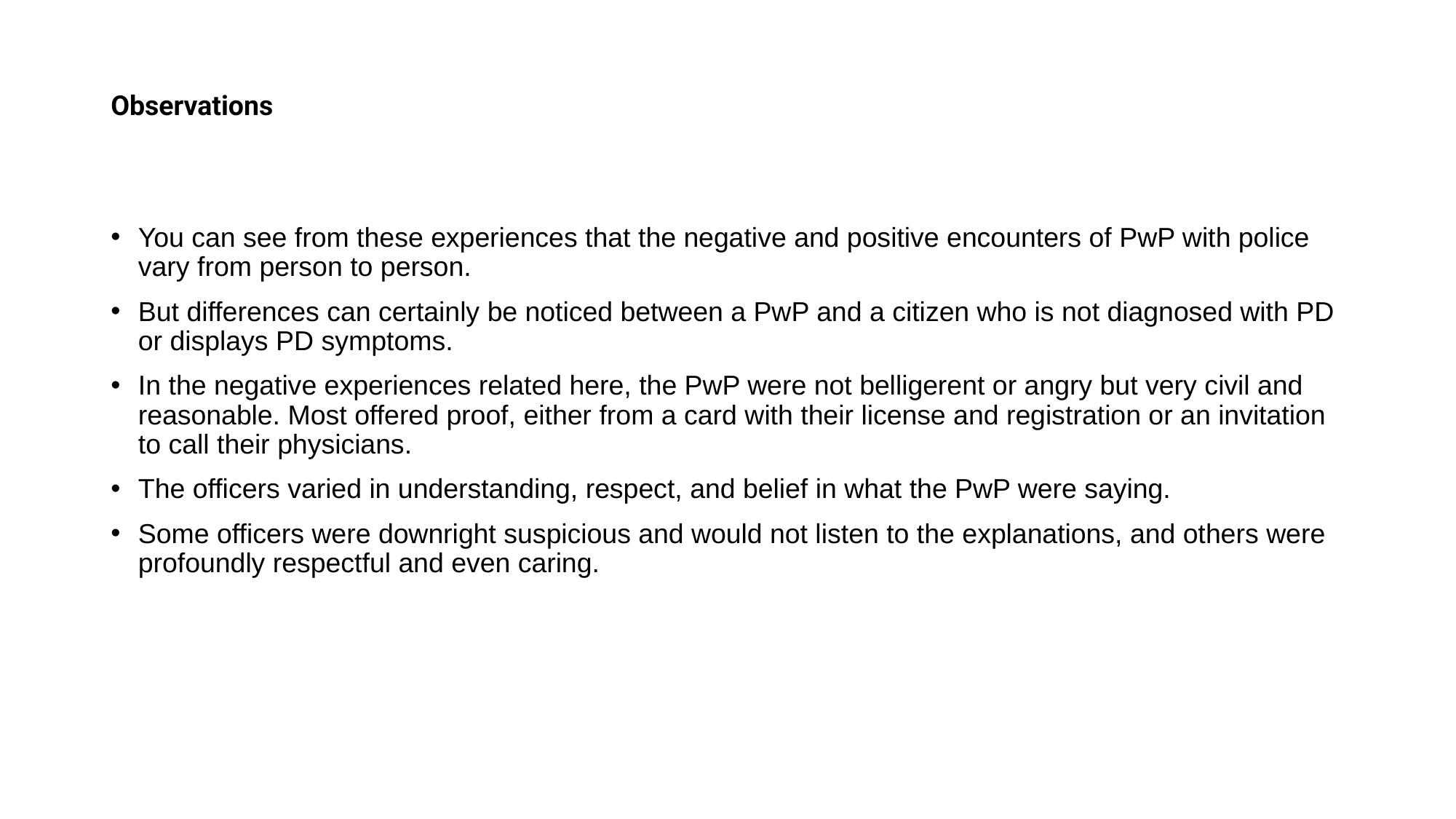

# Observations
You can see from these experiences that the negative and positive encounters of PwP with police vary from person to person.
But differences can certainly be noticed between a PwP and a citizen who is not diagnosed with PD or displays PD symptoms.
In the negative experiences related here, the PwP were not belligerent or angry but very civil and reasonable. Most offered proof, either from a card with their license and registration or an invitation to call their physicians.
The officers varied in understanding, respect, and belief in what the PwP were saying.
Some officers were downright suspicious and would not listen to the explanations, and others were profoundly respectful and even caring.